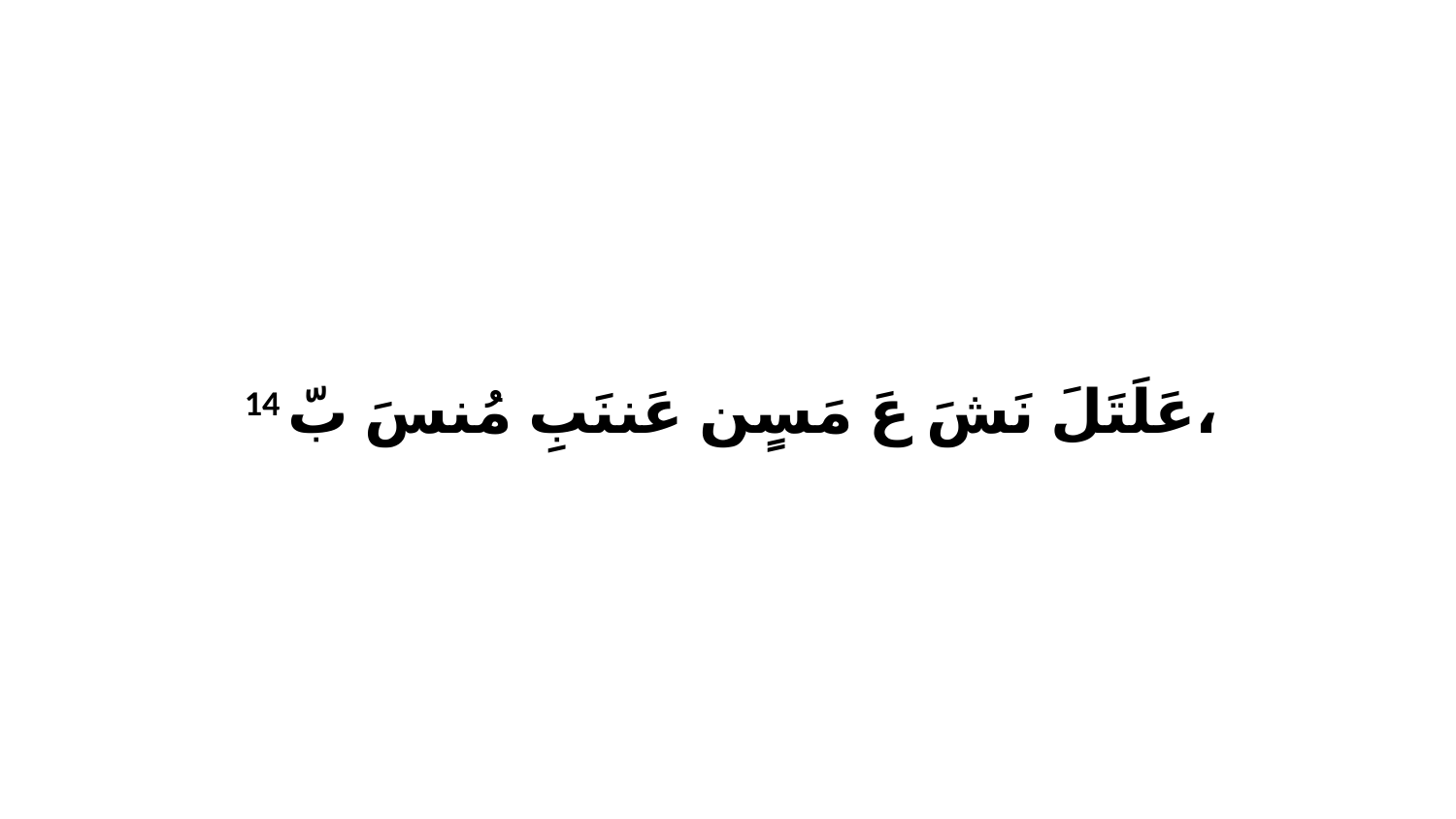

14 عَلَتَلَ نَشَ عَ مَسٍن عَننَبِ مُنسَ بّ،